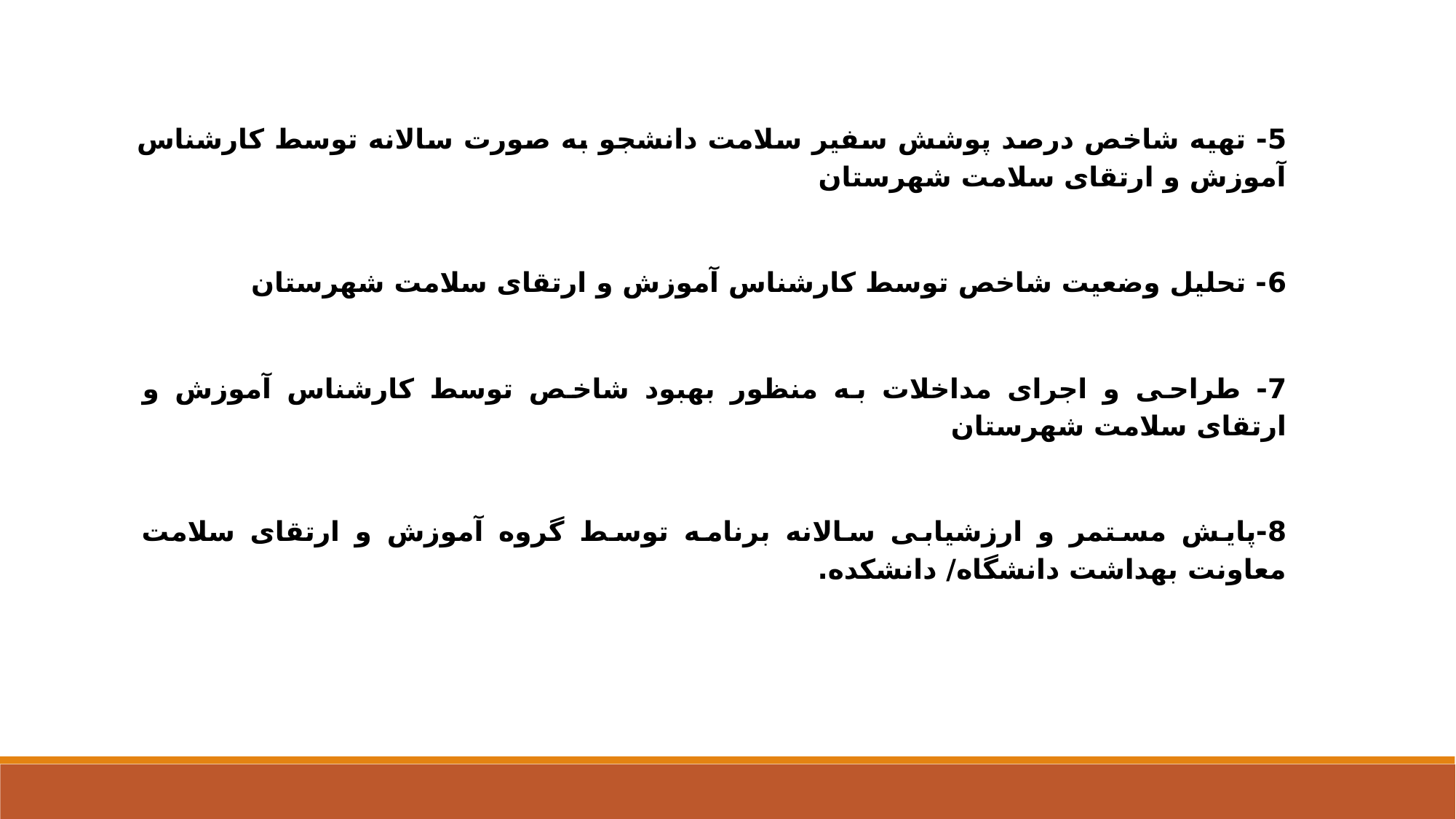

5- تهیه شاخص درصد پوشش سفیر سلامت دانشجو به صورت سالانه توسط کارشناس آموزش و ارتقای سلامت شهرستان

6- تحلیل وضعیت شاخص توسط کارشناس آموزش و ارتقای سلامت شهرستان

7- طراحی و اجرای مداخلات به منظور بهبود شاخص توسط کارشناس آموزش و ارتقای سلامت شهرستان

8-پایش مستمر و ارزشیابی سالانه برنامه توسط گروه آموزش و ارتقای سلامت معاونت بهداشت دانشگاه/ دانشکده.